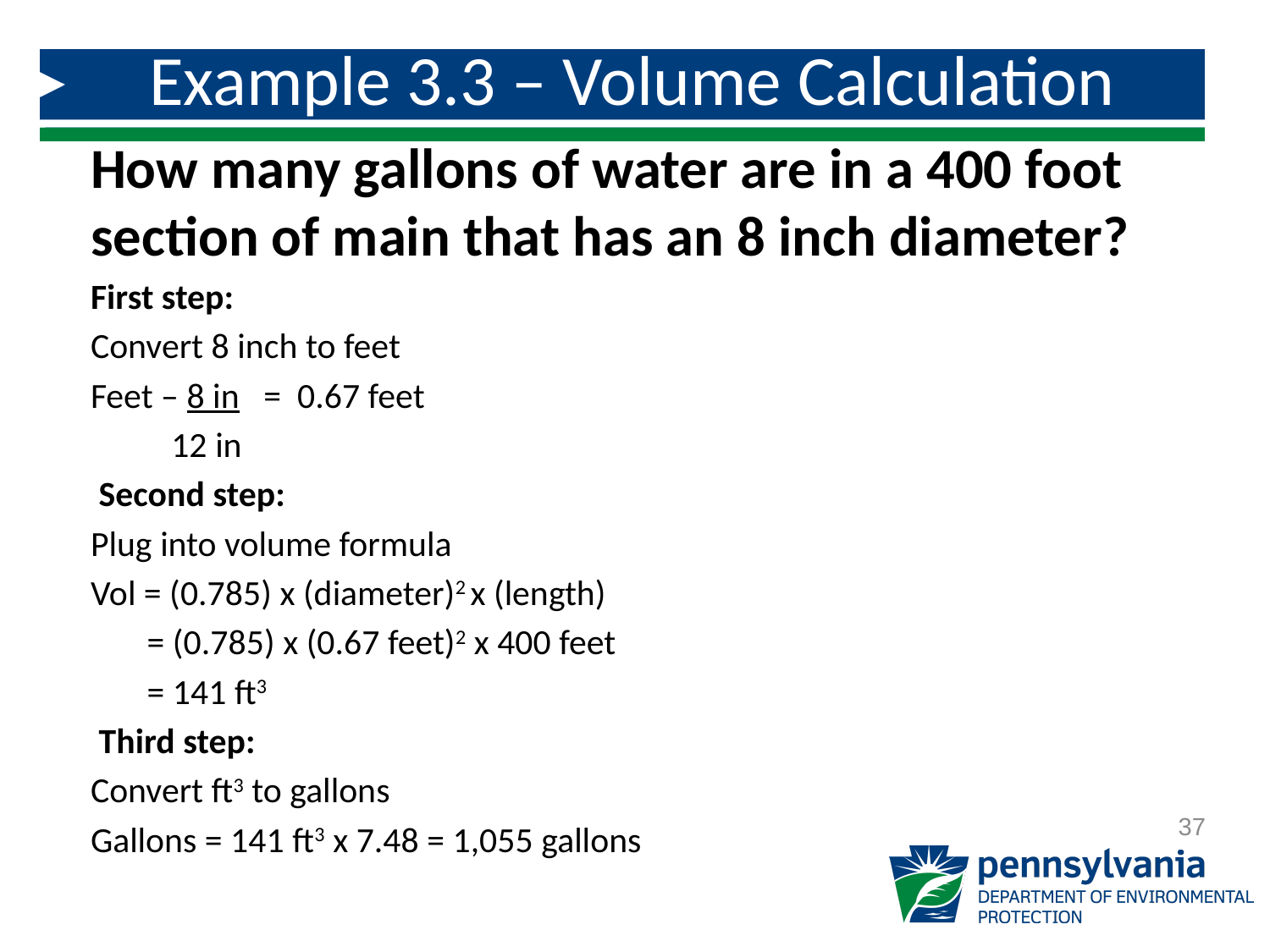

# Example 3.3 – Volume Calculation
How many gallons of water are in a 400 foot section of main that has an 8 inch diameter?
First step:
Convert 8 inch to feet
Feet – 8 in   =  0.67 feet
          12 in
 Second step:
Plug into volume formula
Vol = (0.785) x (diameter)2 x (length)
       = (0.785) x (0.67 feet)2 x 400 feet
       = 141 ft3
 Third step:
Convert ft3 to gallons
Gallons = 141 ft3 x 7.48 = 1,055 gallons
37